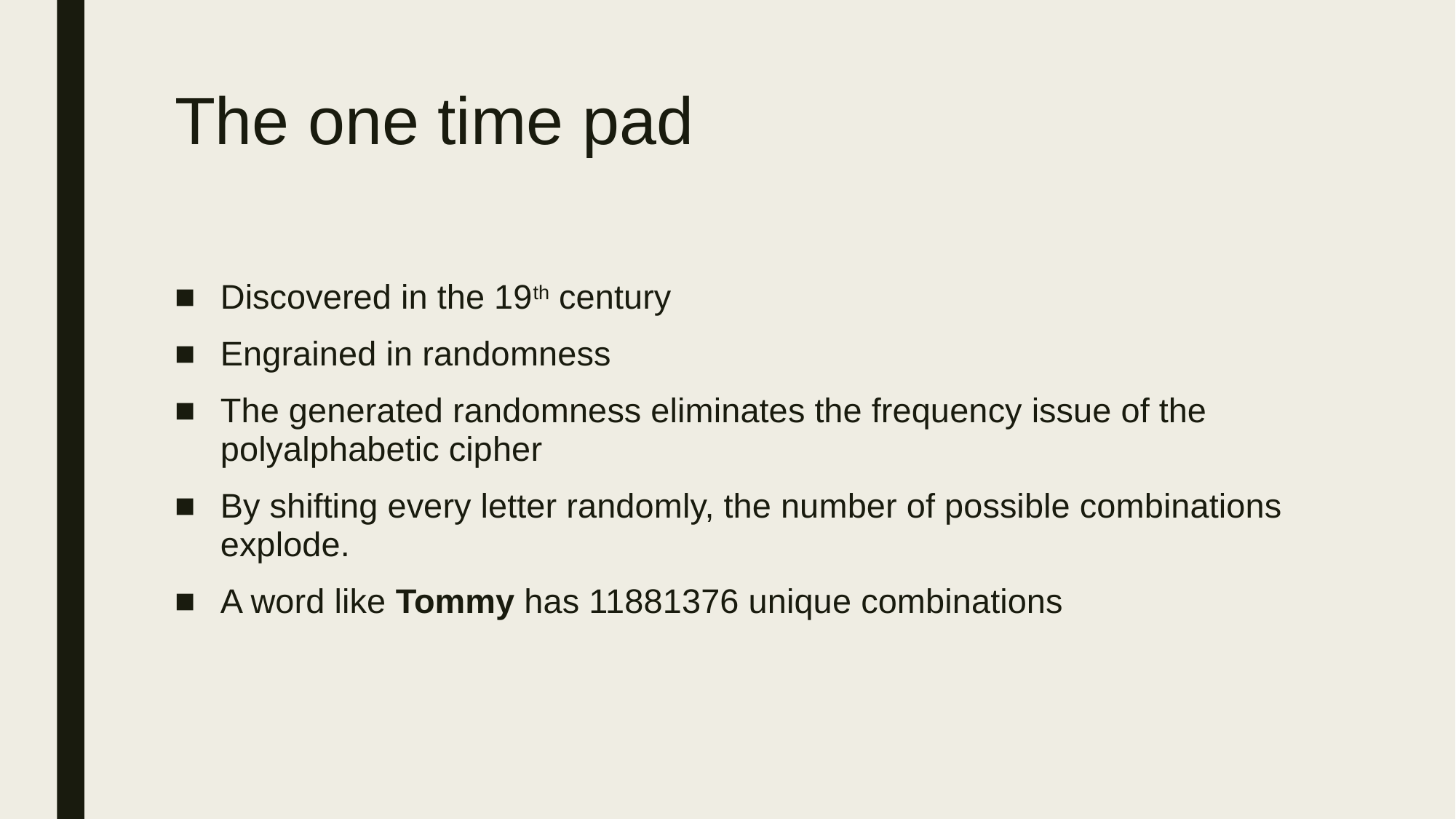

# The one time pad
Discovered in the 19th century
Engrained in randomness
The generated randomness eliminates the frequency issue of the polyalphabetic cipher
By shifting every letter randomly, the number of possible combinations explode.
A word like Tommy has 11881376 unique combinations